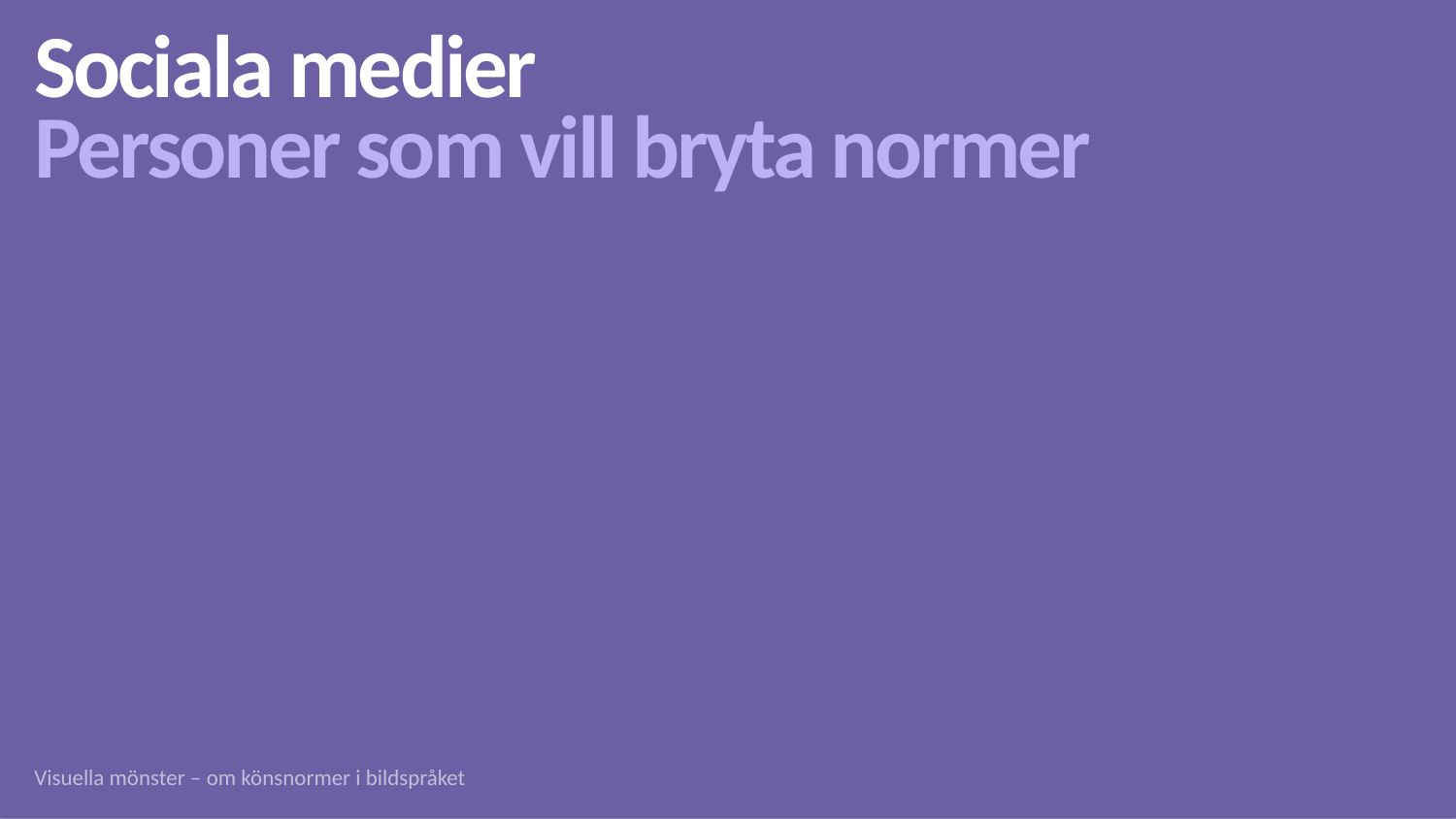

Sociala medier
Personer som vill bryta normer
Visuella mönster – om könsnormer i bildspråket